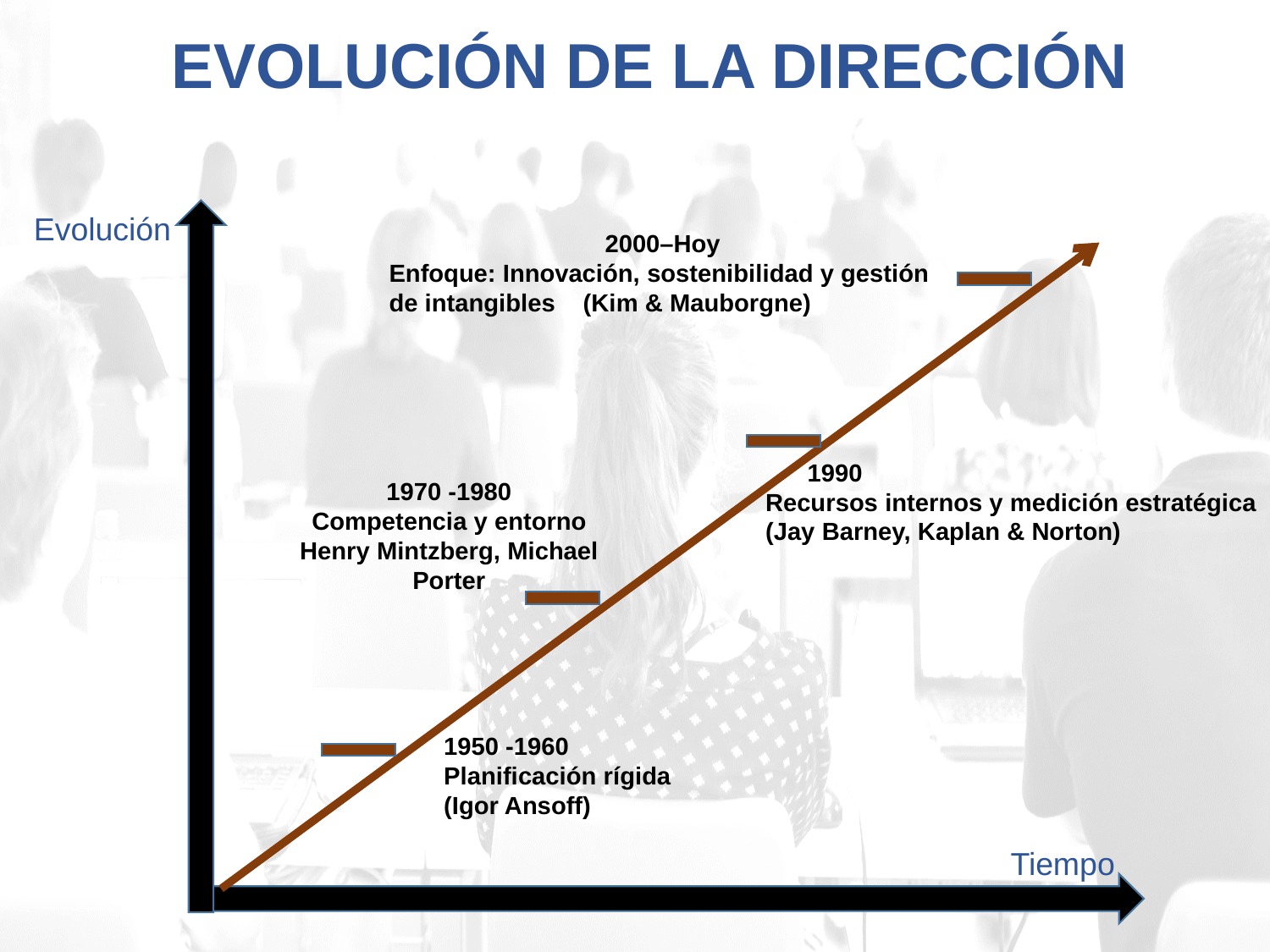

EVOLUCIÓN DE LA DIRECCIÓN
Evolución
2000–Hoy
Enfoque: Innovación, sostenibilidad y gestión de intangibles    (Kim & Mauborgne)

        1990
  Recursos internos y medición estratégica
  (Jay Barney, Kaplan & Norton)

1970 -1980
Competencia y entorno
Henry Mintzberg, Michael Porter

1950 -1960
Planificación rígida
(Igor Ansoff)
Tiempo